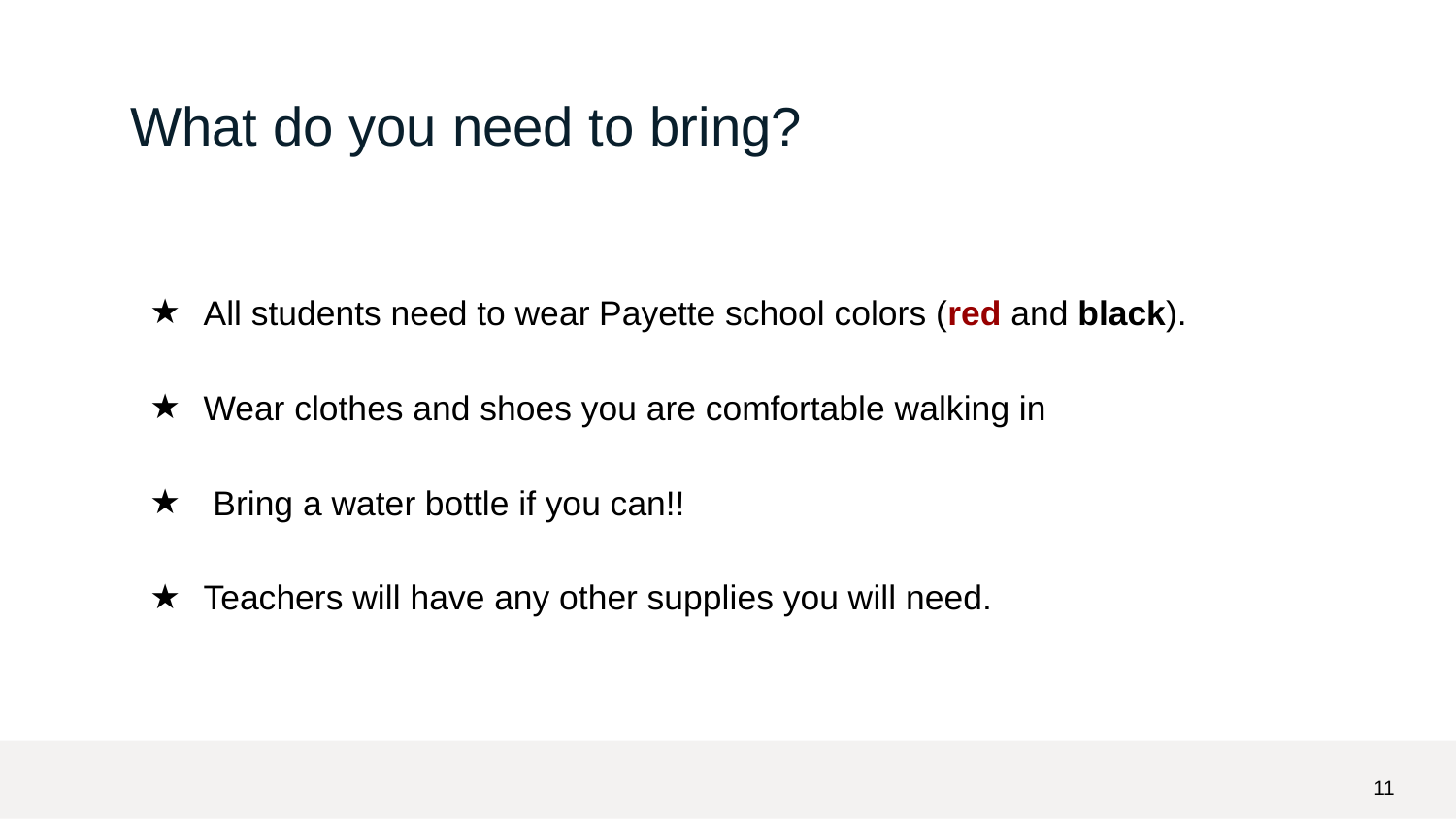

# What do you need to bring?

All students need to wear Payette school colors (red and black).

Wear clothes and shoes you are comfortable walking in

 Bring a water bottle if you can!!

Teachers will have any other supplies you will need.

11